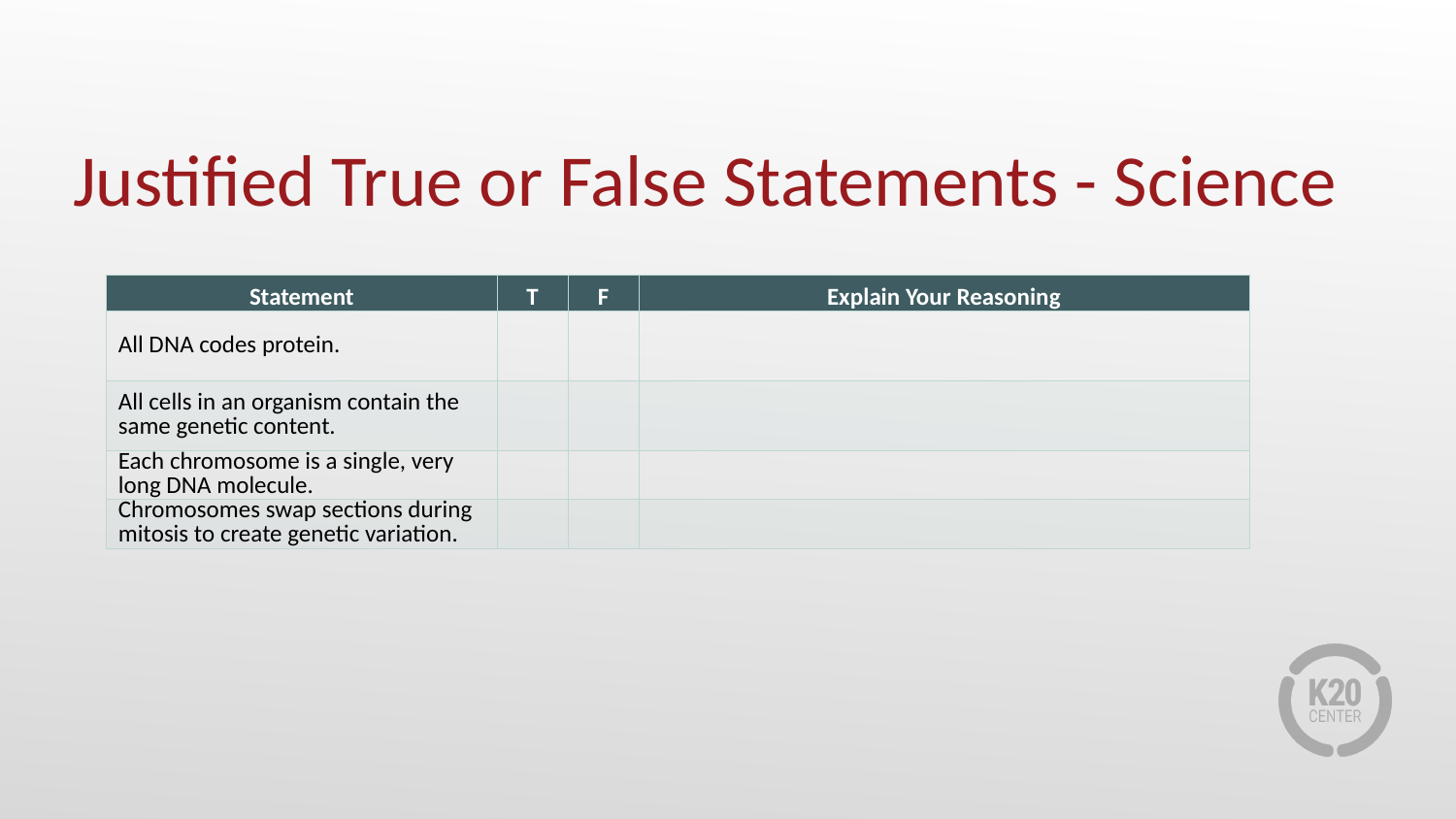

# Justified True or False Statements - Science
| Statement | T | F | Explain Your Reasoning |
| --- | --- | --- | --- |
| All DNA codes protein. |  |  |  |
| All cells in an organism contain the same genetic content. |  |  |  |
| Each chromosome is a single, very long DNA molecule. |  |  |  |
| Chromosomes swap sections during mitosis to create genetic variation. |  |  |  |